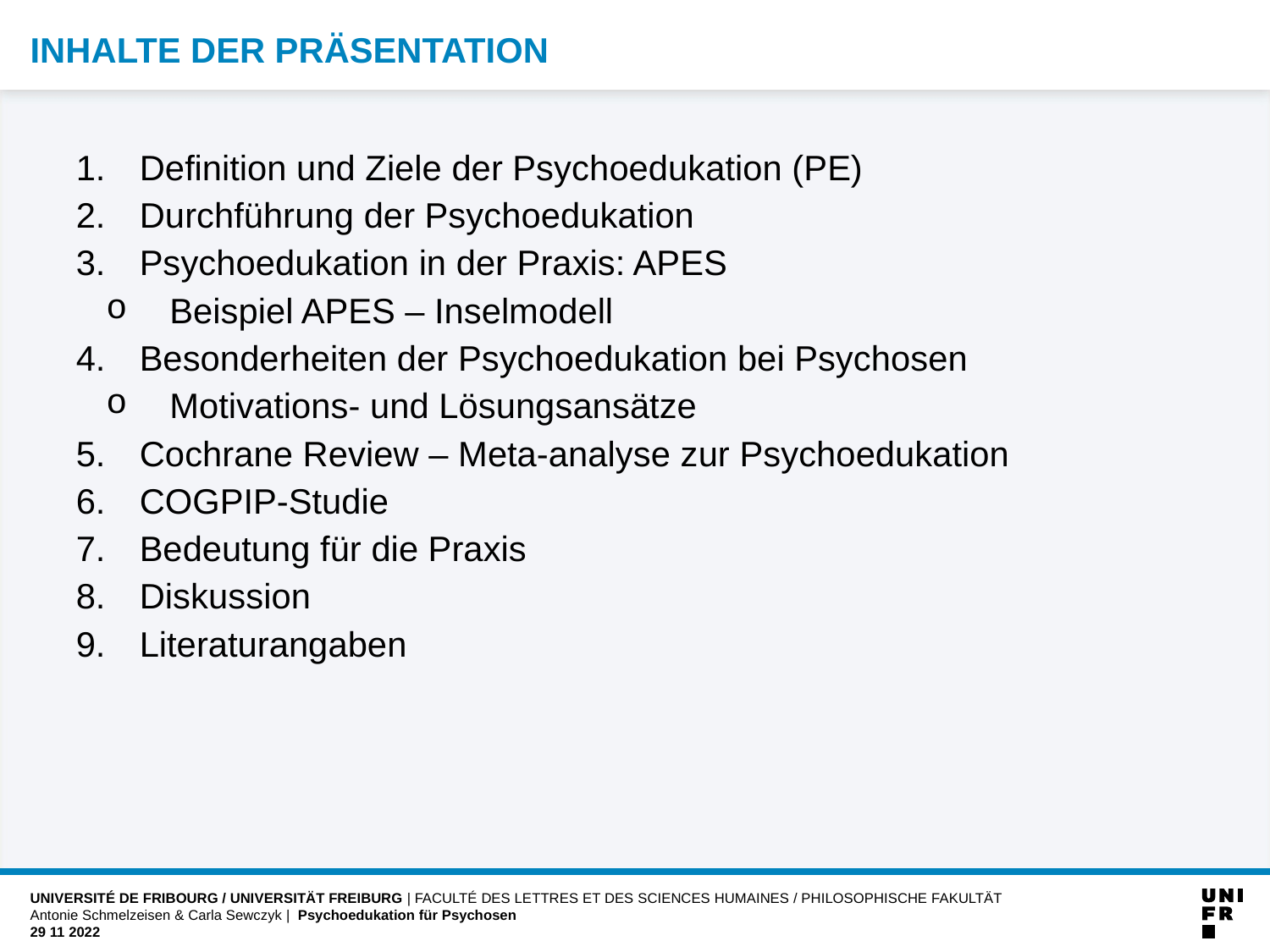

# Inhalte der Präsentation
Definition und Ziele der Psychoedukation (PE)
Durchführung der Psychoedukation
Psychoedukation in der Praxis: APES
Beispiel APES – Inselmodell
Besonderheiten der Psychoedukation bei Psychosen
Motivations- und Lösungsansätze
Cochrane Review – Meta-analyse zur Psychoedukation
COGPIP-Studie
Bedeutung für die Praxis
Diskussion
Literaturangaben